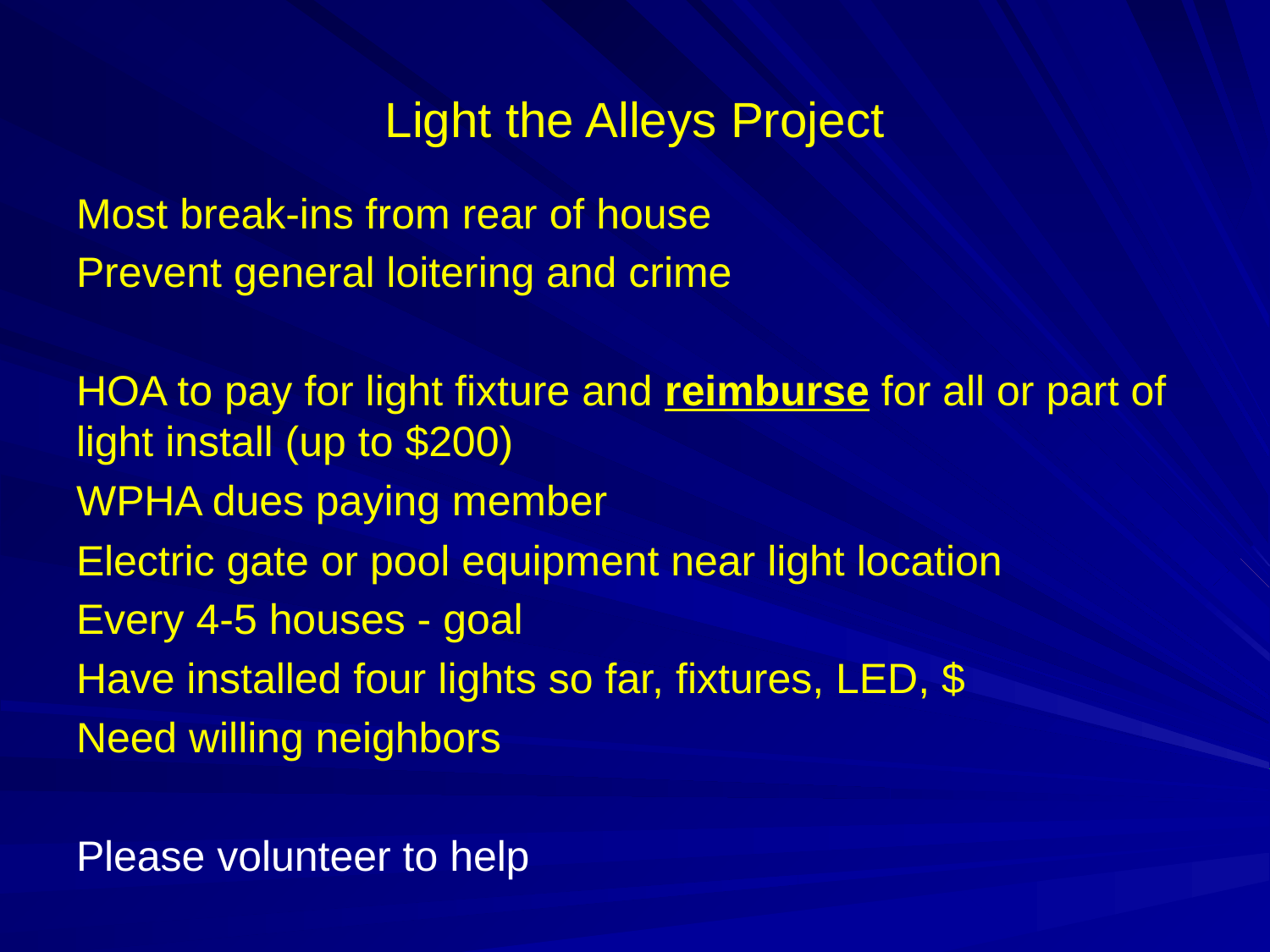

# Light the Alleys Project
Most break-ins from rear of house
Prevent general loitering and crime

HOA to pay for light fixture and reimburse for all or part of light install (up to $200)
WPHA dues paying member
Electric gate or pool equipment near light location
Every 4-5 houses - goal
Have installed four lights so far, fixtures, LED, $
Need willing neighbors

Please volunteer to help